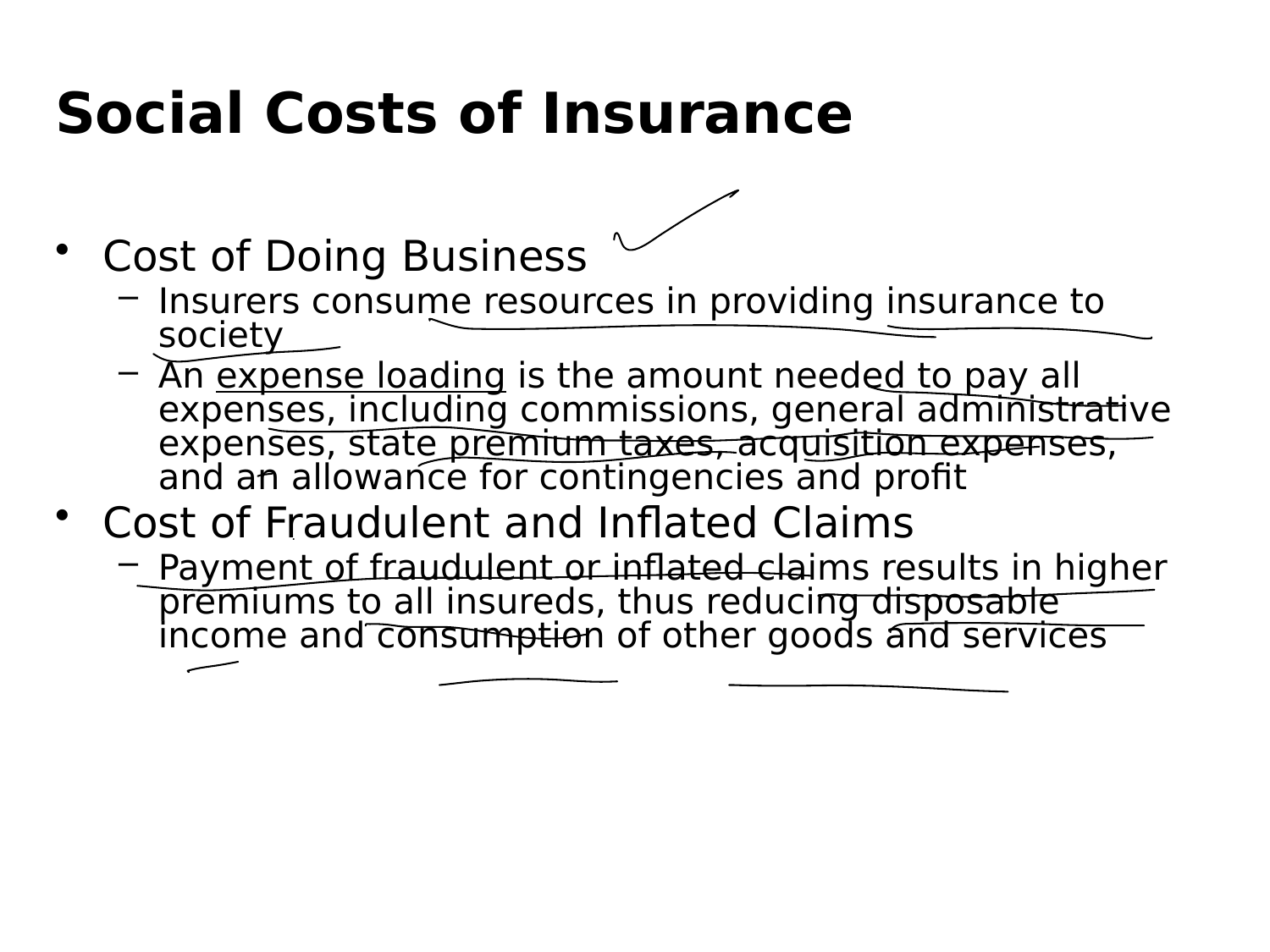

Social Costs of Insurance
Cost of Doing Business
Insurers consume resources in providing insurance to society
An expense loading is the amount needed to pay all expenses, including commissions, general administrative expenses, state premium taxes, acquisition expenses, and an allowance for contingencies and profit
Cost of Fraudulent and Inflated Claims
Payment of fraudulent or inflated claims results in higher premiums to all insureds, thus reducing disposable income and consumption of other goods and services